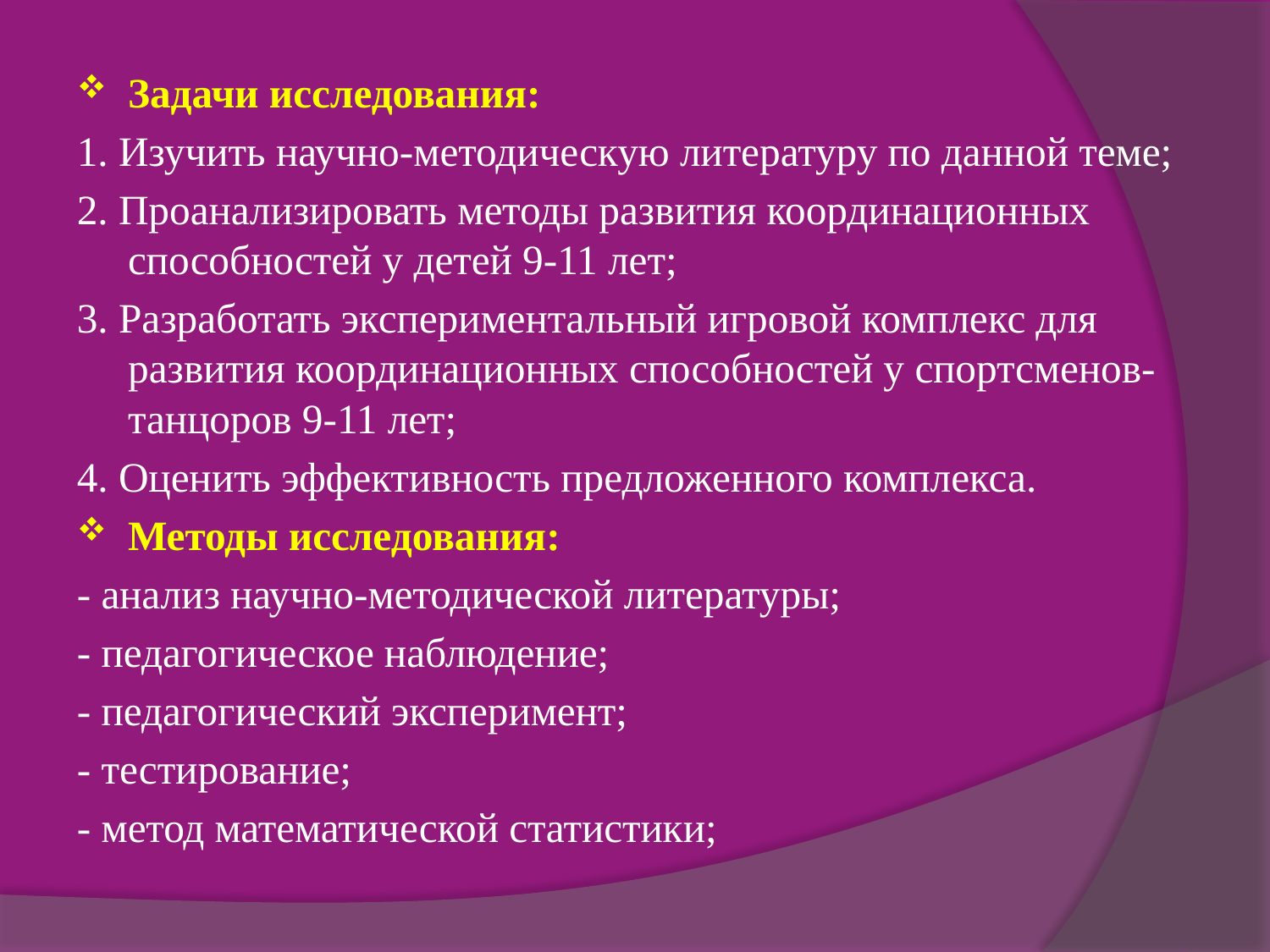

Задачи исследования:
1. Изучить научно-методическую литературу по данной теме;
2. Проанализировать методы развития координационных способностей у детей 9-11 лет;
3. Разработать экспериментальный игровой комплекс для развития координационных способностей у спортсменов-танцоров 9-11 лет;
4. Оценить эффективность предложенного комплекса.
Методы исследования:
- анализ научно-методической литературы;
- педагогическое наблюдение;
- педагогический эксперимент;
- тестирование;
- метод математической статистики;